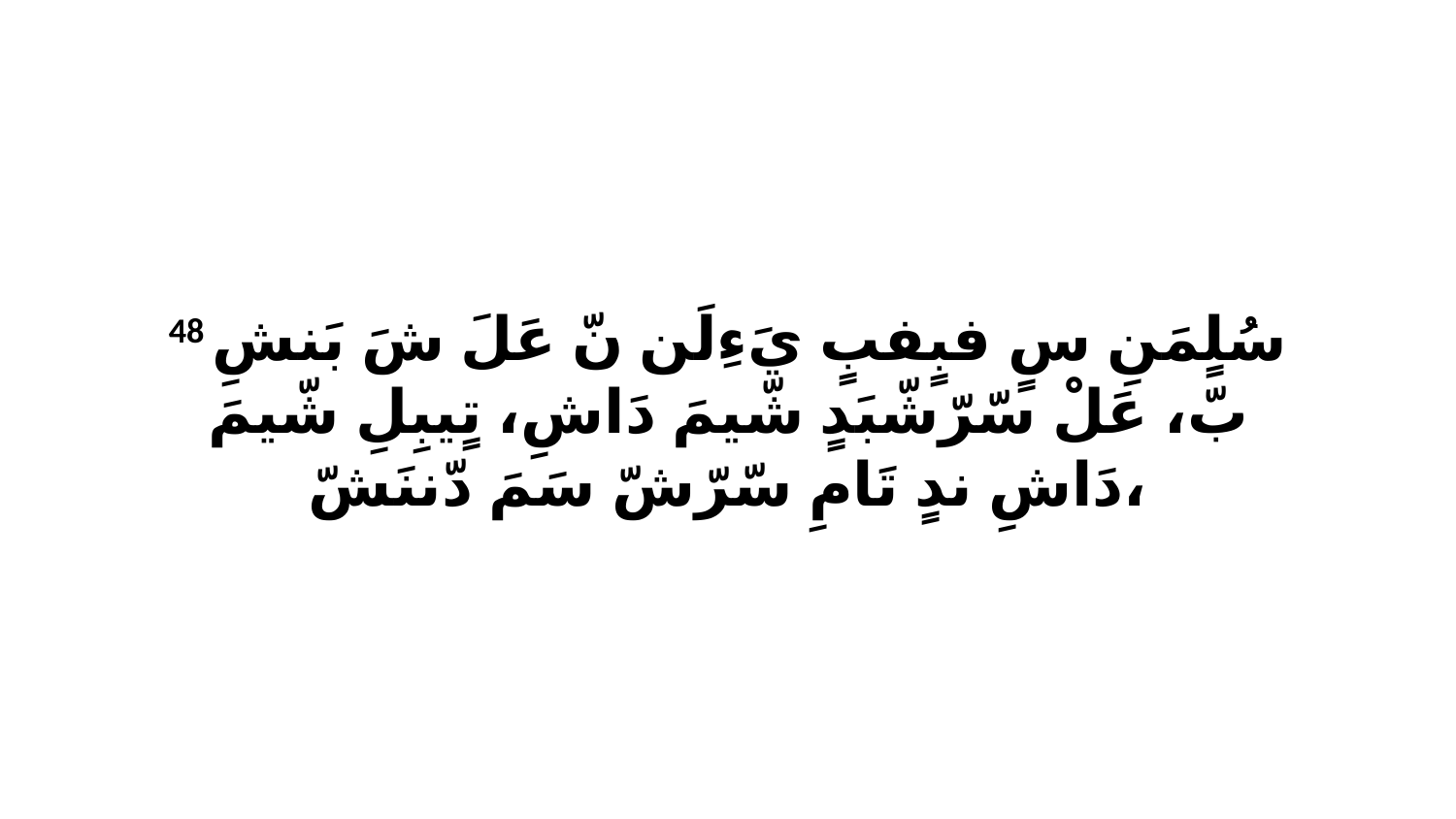

48 سُلٍمَنِ سٍ فبٍفبٍ يَءِلَن نّ عَلَ شَ بَنشِ بّ، عَلْ سّرّشّبَدٍ شّيمَ دَاشِ، تٍيبِلِ شّيمَ دَاشِ ندٍ تَامِ سّرّشّ سَمَ دّننَشّ،